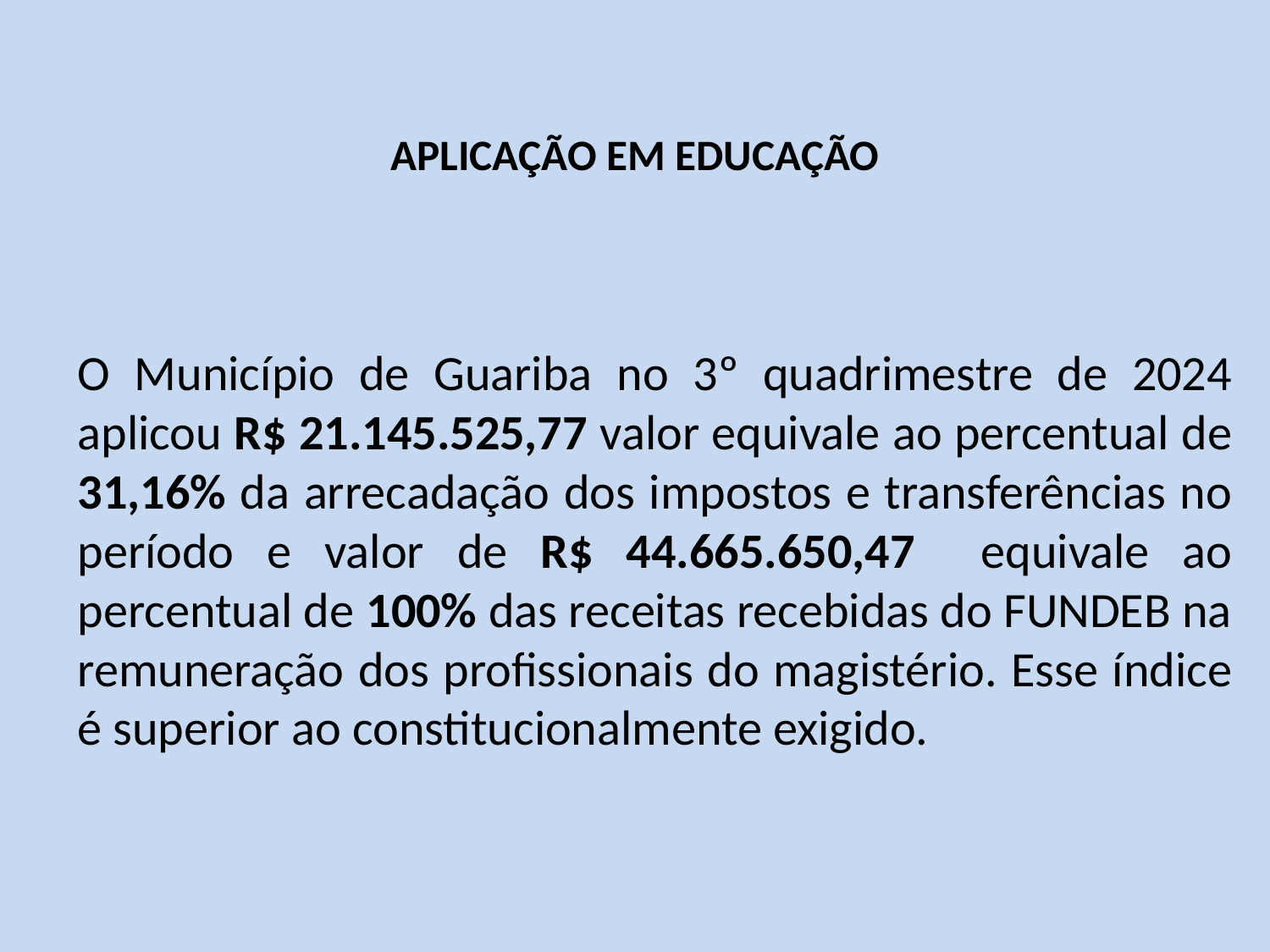

# APLICAÇÃO EM EDUCAÇÃO

O Município de Guariba no 3º quadrimestre de 2024 aplicou R$ 21.145.525,77 valor equivale ao percentual de 31,16% da arrecadação dos impostos e transferências no período e valor de R$ 44.665.650,47  equivale ao percentual de 100% das receitas recebidas do FUNDEB na remuneração dos profissionais do magistério. Esse índice é superior ao constitucionalmente exigido.